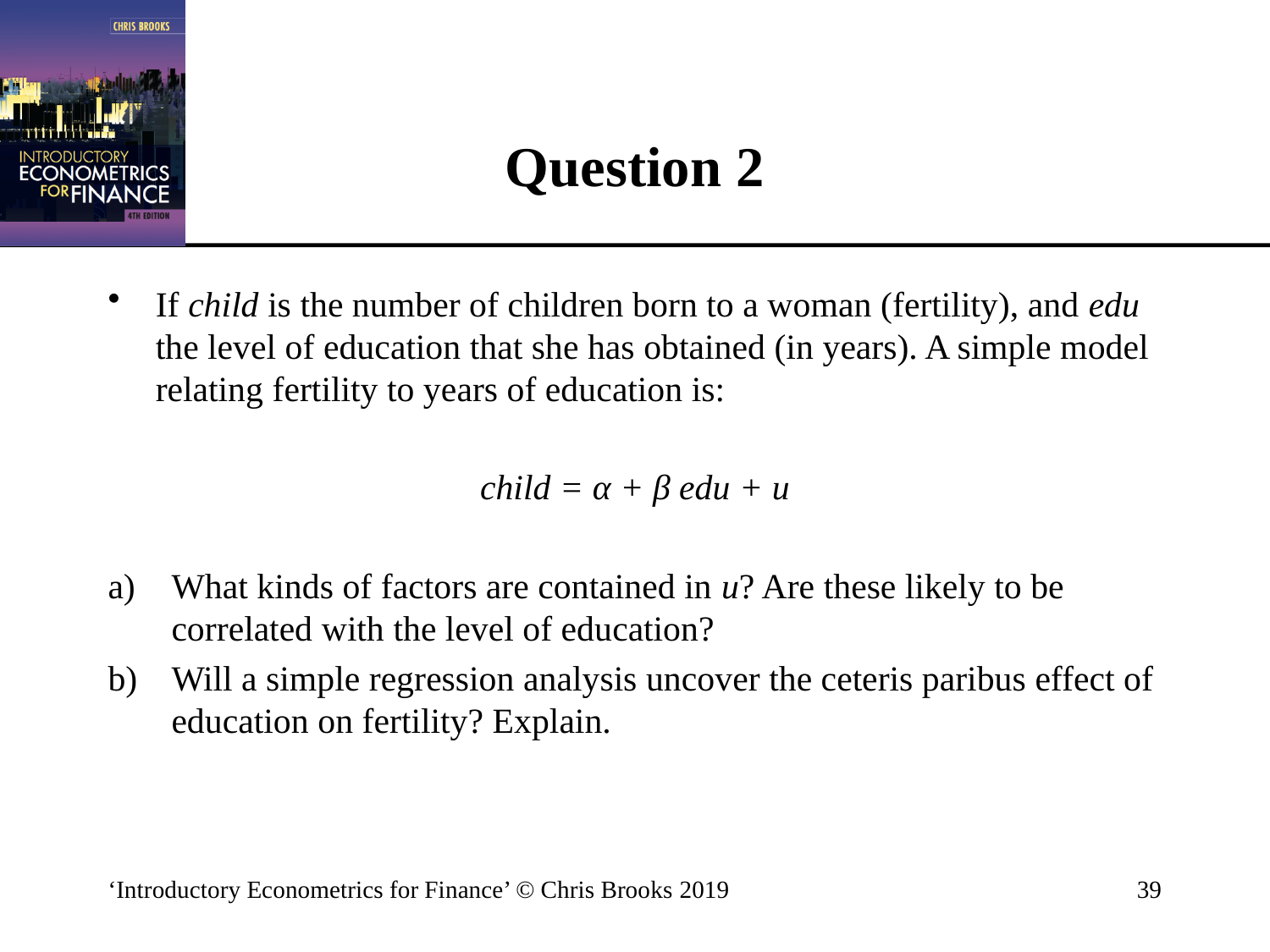

# Question 2
If child is the number of children born to a woman (fertility), and edu the level of education that she has obtained (in years). A simple model relating fertility to years of education is:

child = α + β edu + u

What kinds of factors are contained in u? Are these likely to be correlated with the level of education?
Will a simple regression analysis uncover the ceteris paribus effect of education on fertility? Explain.

‘Introductory Econometrics for Finance’ © Chris Brooks 2019
39